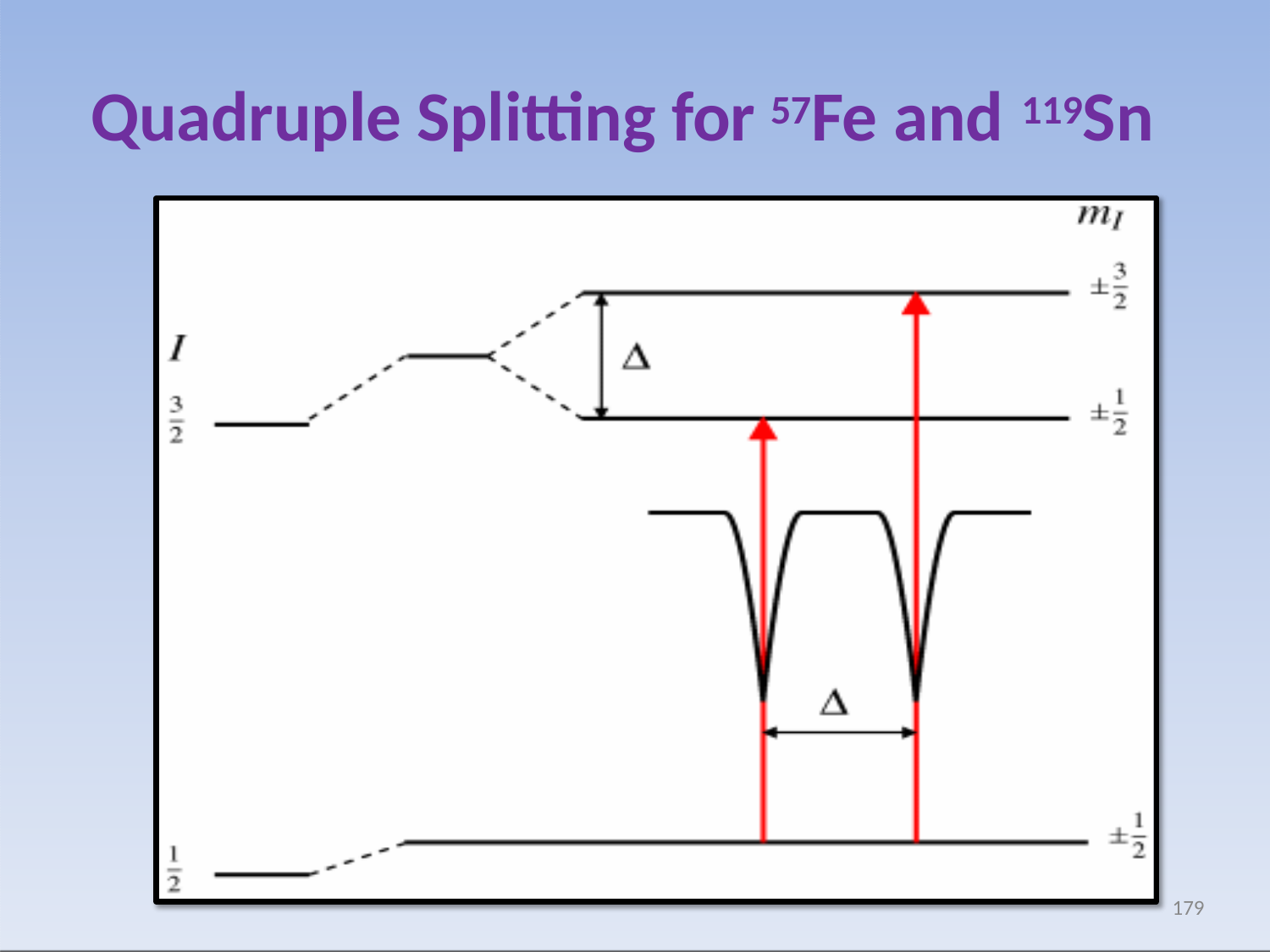

# Quadruple Splitting for 57Fe and 119Sn

179